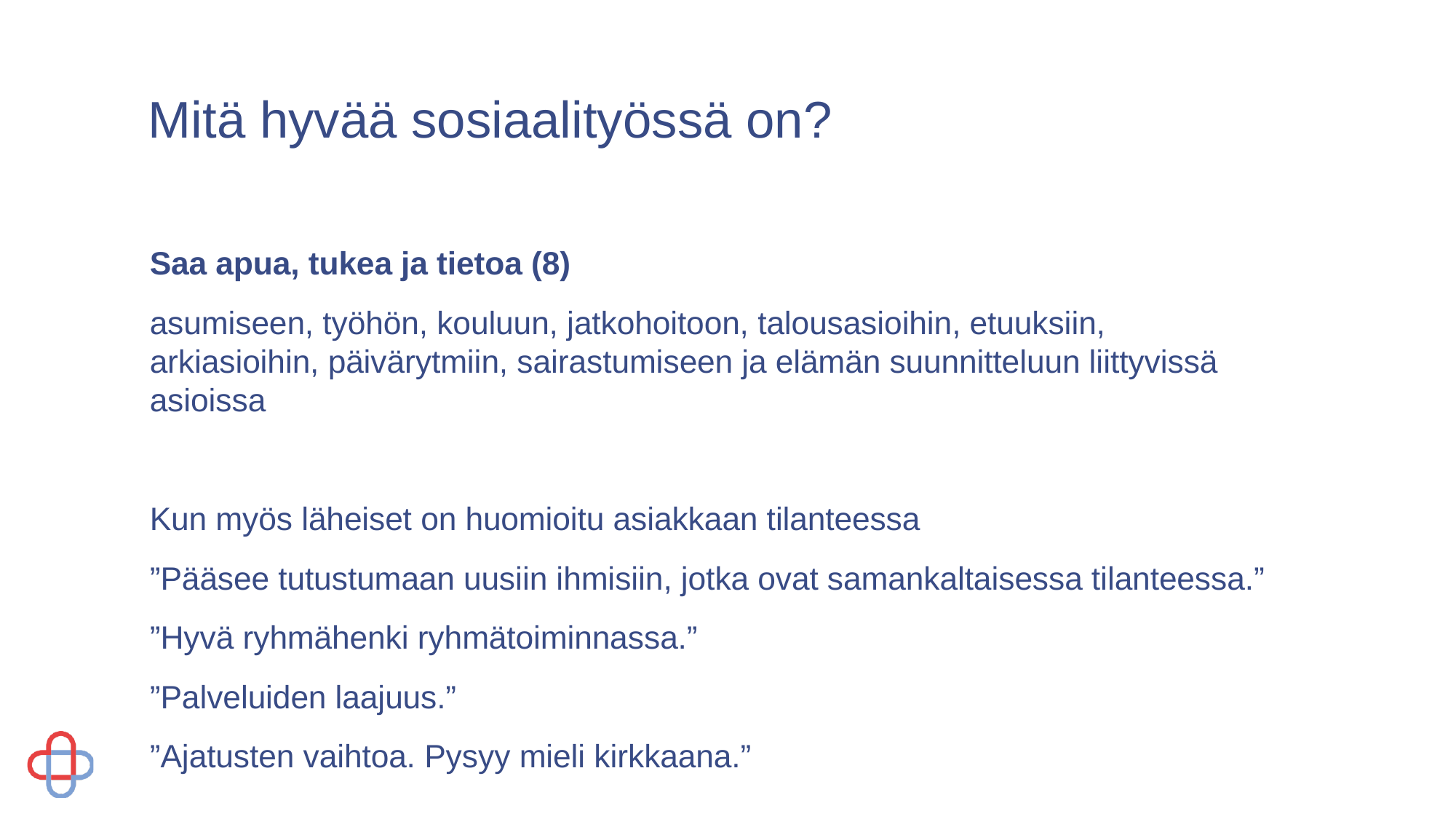

# Mitä hyvää sosiaalityössä on?

Saa apua, tukea ja tietoa (8)
	asumiseen, työhön, kouluun, jatkohoitoon, talousasioihin, etuuksiin,  	arkiasioihin, päivärytmiin, sairastumiseen ja elämän suunnitteluun liittyvissä 	asioissa

Kun myös läheiset on huomioitu asiakkaan tilanteessa
”Pääsee tutustumaan uusiin ihmisiin, jotka ovat samankaltaisessa tilanteessa.”
”Hyvä ryhmähenki ryhmätoiminnassa.”
”Palveluiden laajuus.”
”Ajatusten vaihtoa. Pysyy mieli kirkkaana.”